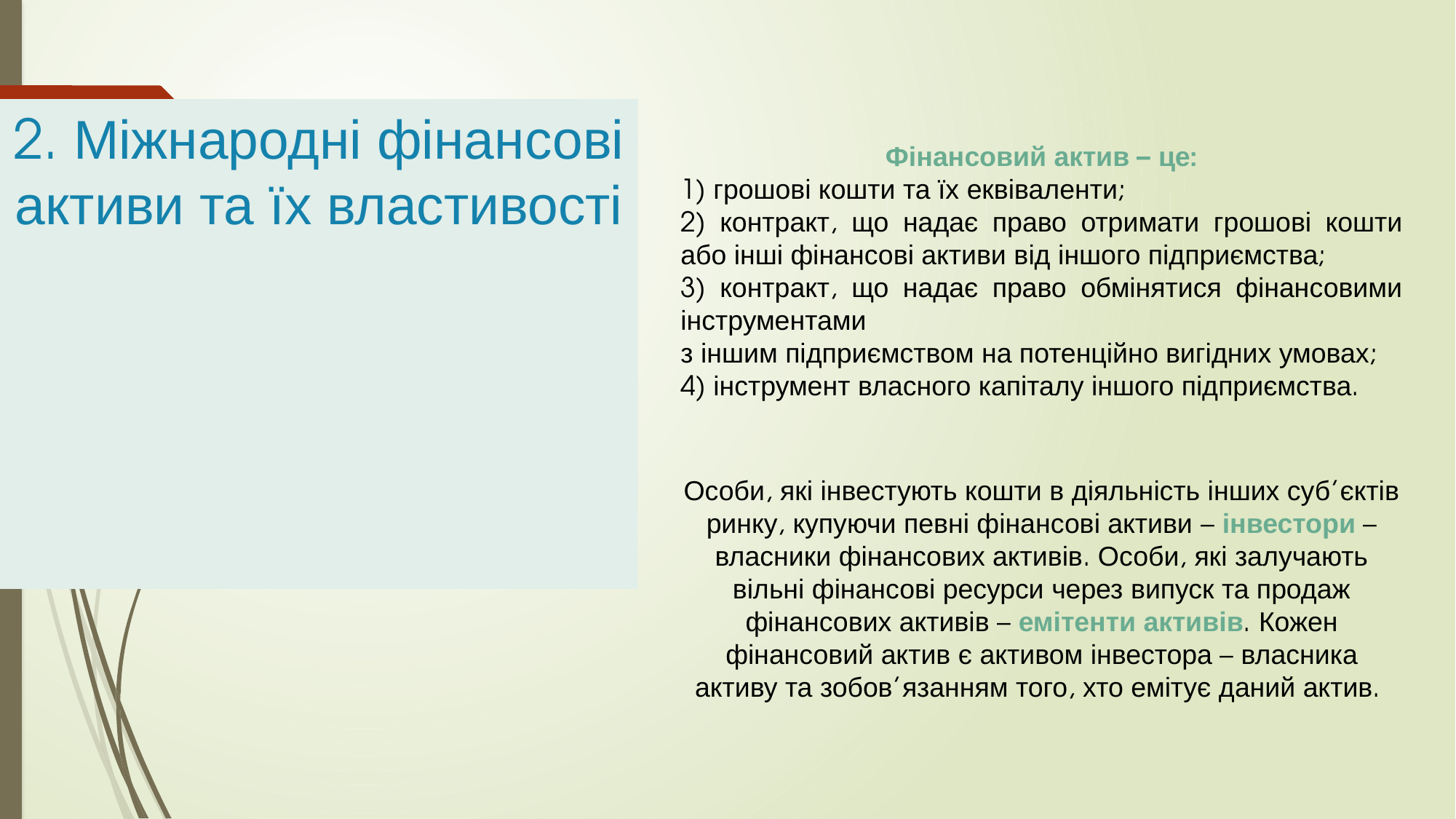

# 2. Міжнародні фінансові активи та їх властивості
Фінансовий актив – це:
1) грошові кошти та їх еквіваленти;
2) контракт, що надає право отримати грошові кошти або інші фінансові активи від іншого підприємства;
3) контракт, що надає право обмінятися фінансовими інструментами
з іншим підприємством на потенційно вигідних умовах;
4) інструмент власного капіталу іншого підприємства.
Особи, які інвестують кошти в діяльність інших суб’єктів ринку, купуючи певні фінансові активи – інвестори – власники фінансових активів. Особи, які залучають вільні фінансові ресурси через випуск та продаж фінансових активів – емітенти активів. Кожен фінансовий актив є активом інвестора – власника активу та зобов’язанням того, хто емітує даний актив.